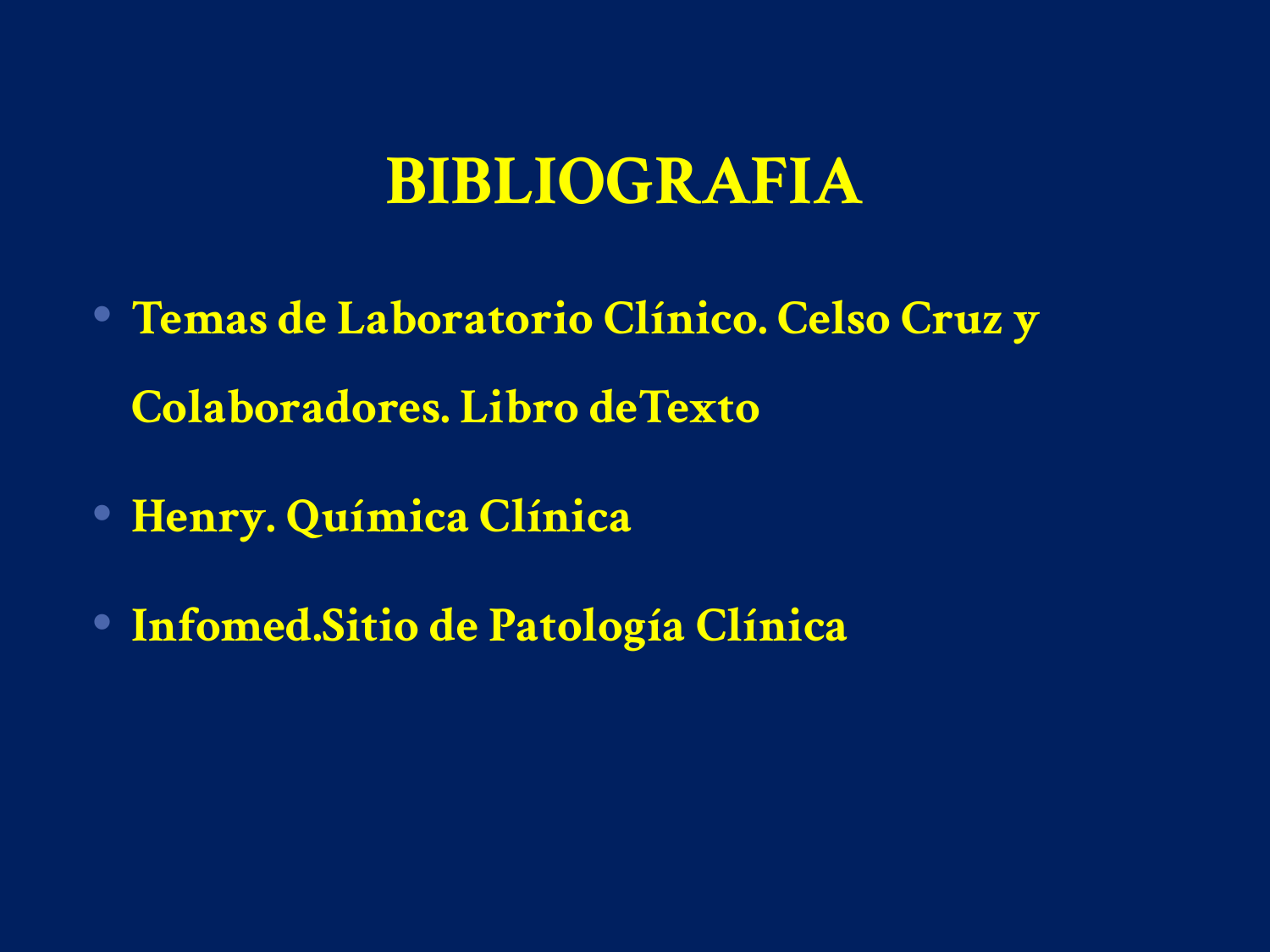

BIBLIOGRAFIA

Temas de Laboratorio Clínico. Celso Cruz y Colaboradores. Libro deTexto
Henry. Química Clínica
Infomed.Sitio de Patología Clínica